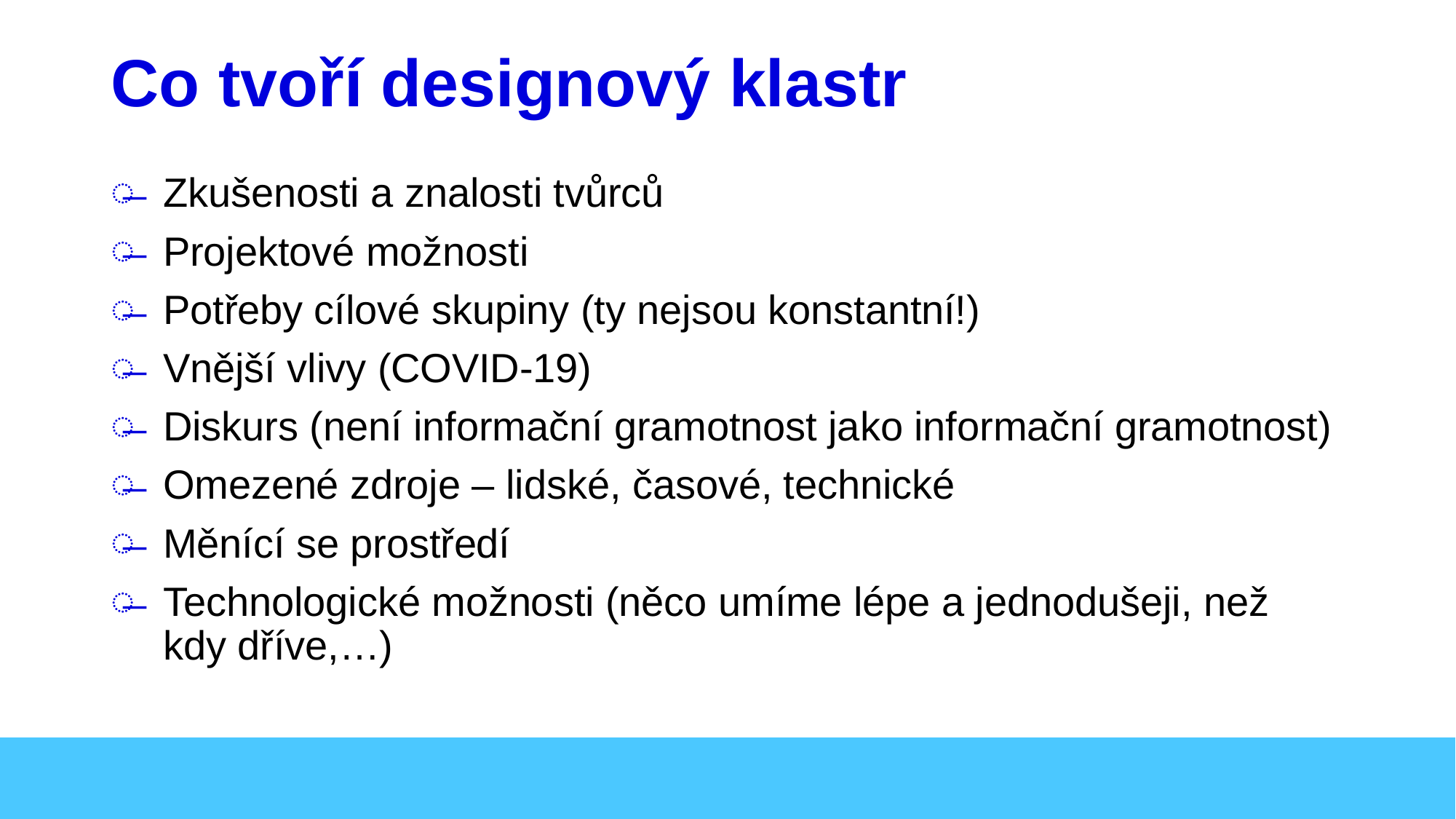

# Co tvoří designový klastr
Zkušenosti a znalosti tvůrců
Projektové možnosti
Potřeby cílové skupiny (ty nejsou konstantní!)
Vnější vlivy (COVID-19)
Diskurs (není informační gramotnost jako informační gramotnost)
Omezené zdroje – lidské, časové, technické
Měnící se prostředí
Technologické možnosti (něco umíme lépe a jednodušeji, než kdy dříve,…)